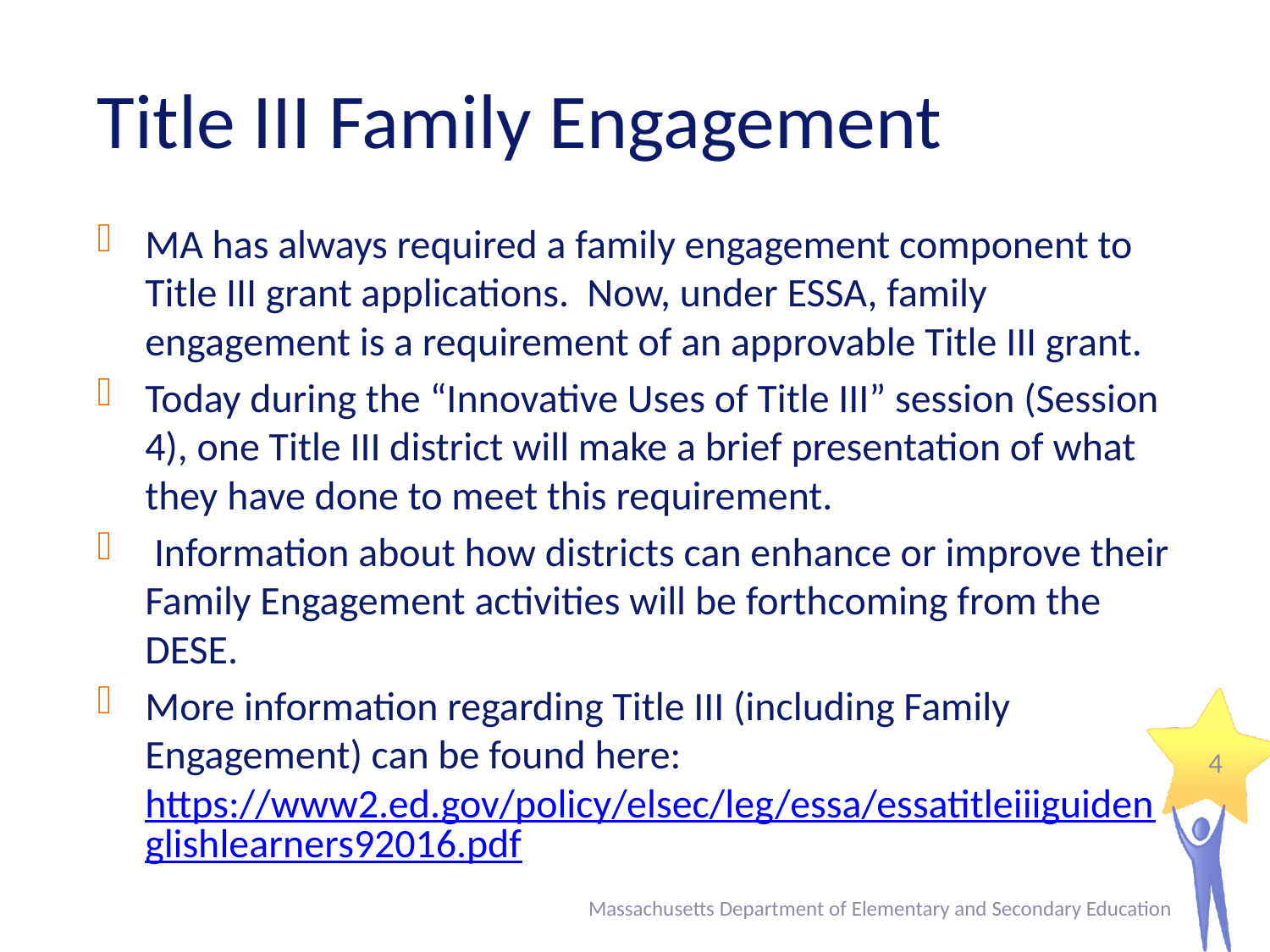

# Title III Family Engagement
MA has always required a family engagement component to Title III grant applications.  Now, under ESSA, family engagement is a requirement of an approvable Title III grant.
Today during the “Innovative Uses of Title III” session (Session 4), one Title III district will make a brief presentation of what they have done to meet this requirement.
 Information about how districts can enhance or improve their Family Engagement activities will be forthcoming from the DESE.
More information regarding Title III (including Family Engagement) can be found here: https://www2.ed.gov/policy/elsec/leg/essa/essatitleiiiguidenglishlearners92016.pdf
4
Massachusetts Department of Elementary and Secondary Education